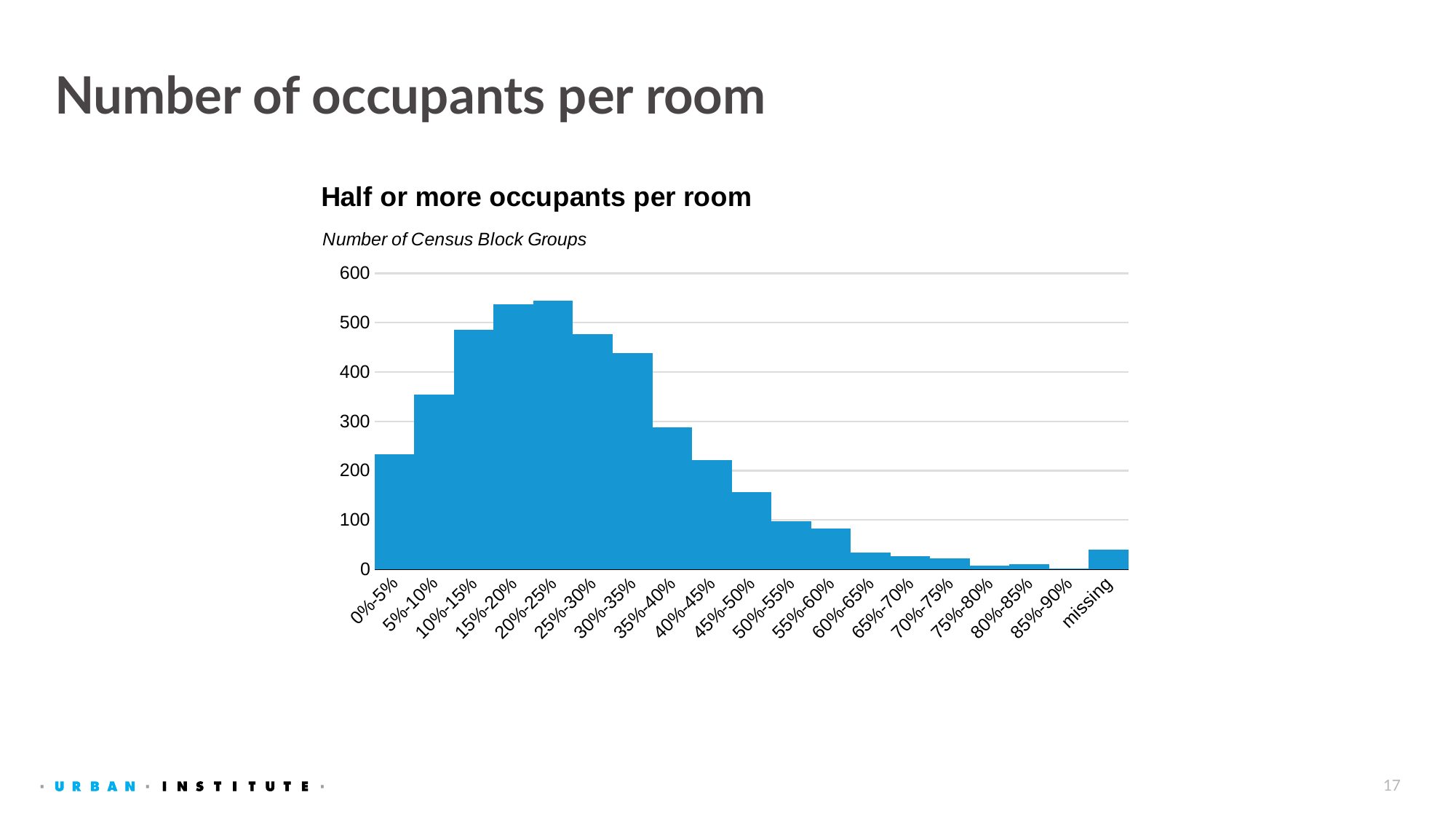

# Number of occupants per room

### Chart

| Category |  |
|---|---|
| 0%-5% | 233.0 |
| 5%-10% | 354.0 |
| 10%-15% | 485.0 |
| 15%-20% | 538.0 |
| 20%-25% | 544.0 |
| 25%-30% | 477.0 |
| 30%-35% | 438.0 |
| 35%-40% | 288.0 |
| 40%-45% | 221.0 |
| 45%-50% | 156.0 |
| 50%-55% | 98.0 |
| 55%-60% | 83.0 |
| 60%-65% | 34.0 |
| 65%-70% | 27.0 |
| 70%-75% | 22.0 |
| 75%-80% | 8.0 |
| 80%-85% | 10.0 |
| 85%-90% | 2.0 |
| missing | 40.0 |
17